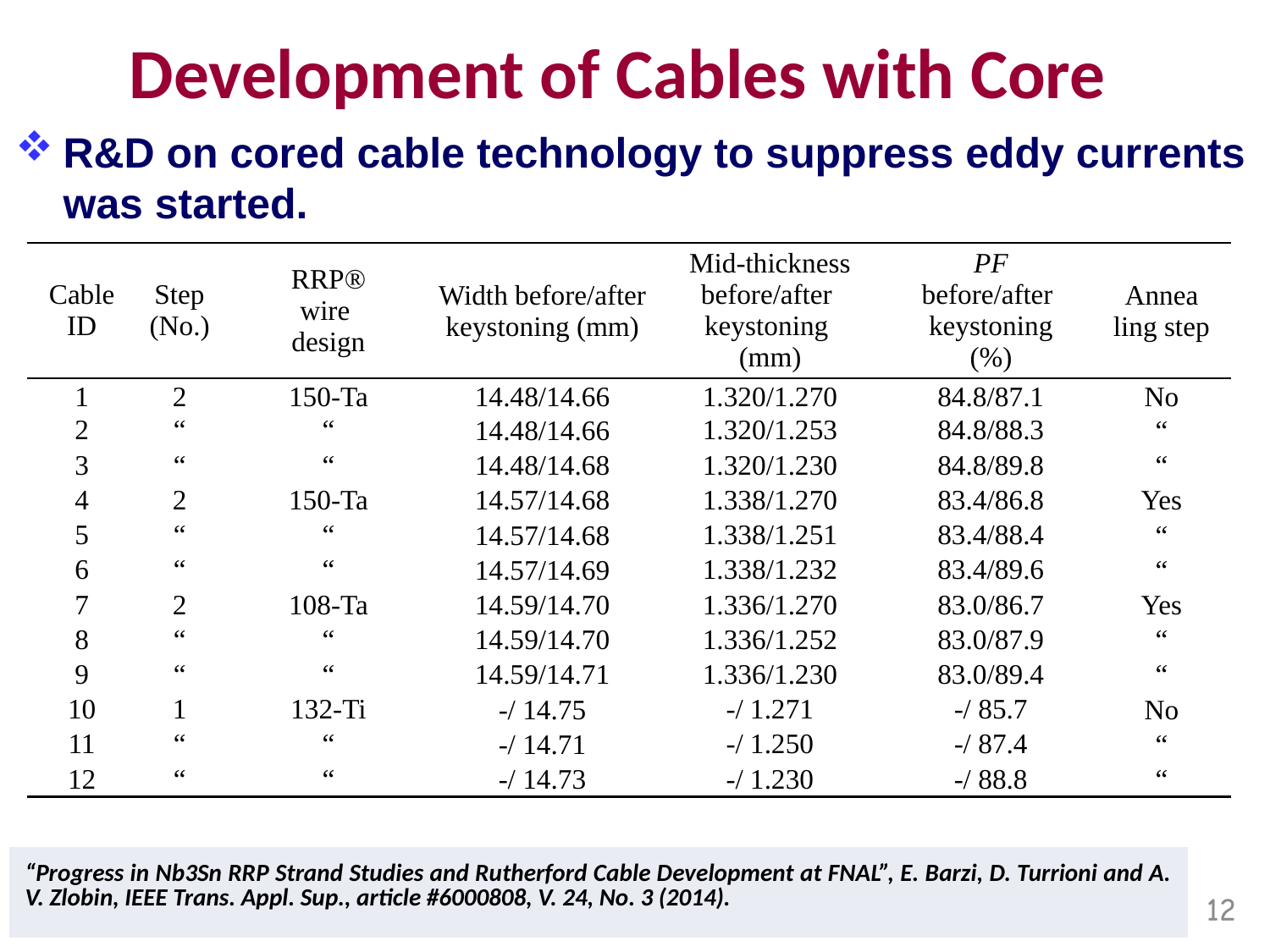

Development of Cables with Core
R&D on cored cable technology to suppress eddy currents was started.
| Cable ID | Step (No.) | RRP® wire design | Width before/after keystoning (mm) | Mid-thickness before/after keystoning (mm) | PF before/after keystoning (%) | Annea ling step |
| --- | --- | --- | --- | --- | --- | --- |
| 1 | 2 | 150-Ta | 14.48/14.66 | 1.320/1.270 | 84.8/87.1 | No |
| 2 | “ | “ | 14.48/14.66 | 1.320/1.253 | 84.8/88.3 | “ |
| 3 | “ | “ | 14.48/14.68 | 1.320/1.230 | 84.8/89.8 | “ |
| 4 | 2 | 150-Ta | 14.57/14.68 | 1.338/1.270 | 83.4/86.8 | Yes |
| 5 | “ | “ | 14.57/14.68 | 1.338/1.251 | 83.4/88.4 | “ |
| 6 | “ | “ | 14.57/14.69 | 1.338/1.232 | 83.4/89.6 | “ |
| 7 | 2 | 108-Ta | 14.59/14.70 | 1.336/1.270 | 83.0/86.7 | Yes |
| 8 | “ | “ | 14.59/14.70 | 1.336/1.252 | 83.0/87.9 | “ |
| 9 | “ | “ | 14.59/14.71 | 1.336/1.230 | 83.0/89.4 | “ |
| 10 | 1 | 132-Ti | -/ 14.75 | -/ 1.271 | -/ 85.7 | No |
| 11 | “ | “ | -/ 14.71 | -/ 1.250 | -/ 87.4 | “ |
| 12 | “ | “ | -/ 14.73 | -/ 1.230 | -/ 88.8 | “ |

| “Progress in Nb3Sn RRP Strand Studies and Rutherford Cable Development at FNAL”, E. Barzi, D. Turrioni and A. V. Zlobin, IEEE Trans. Appl. Sup., article #6000808, V. 24, No. 3 (2014). |
| --- |
12